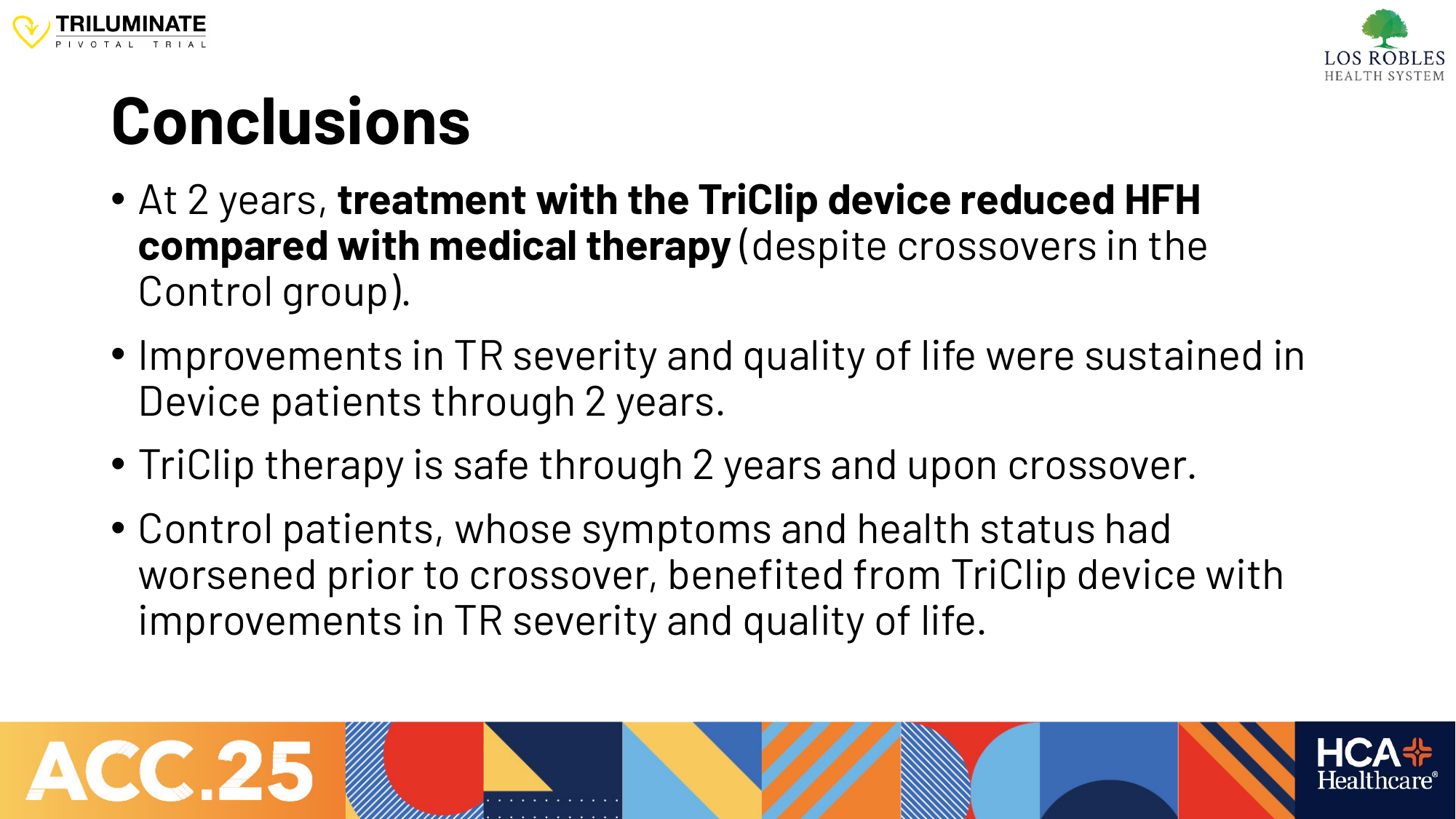

# Conclusions

At 2 years, treatment with the TriClip device reduced HFH compared with medical therapy (despite crossovers in the Control group).
Improvements in TR severity and quality of life were sustained in Device patients through 2 years.
TriClip therapy is safe through 2 years and upon crossover.
Control patients, whose symptoms and health status had worsened prior to crossover, benefited from TriClip device with improvements in TR severity and quality of life.